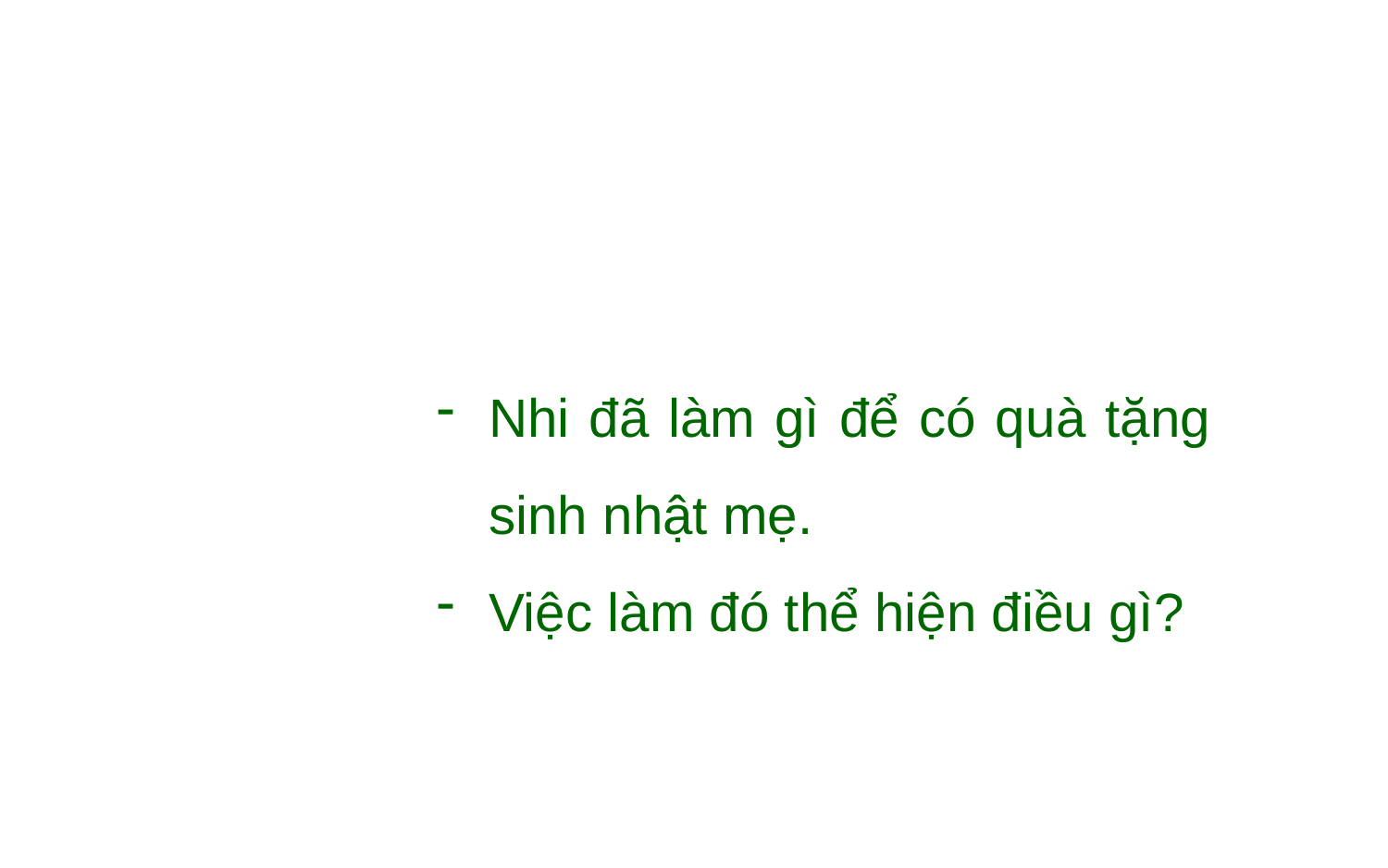

Nhi đã làm gì để có quà tặng sinh nhật mẹ.
Việc làm đó thể hiện điều gì?